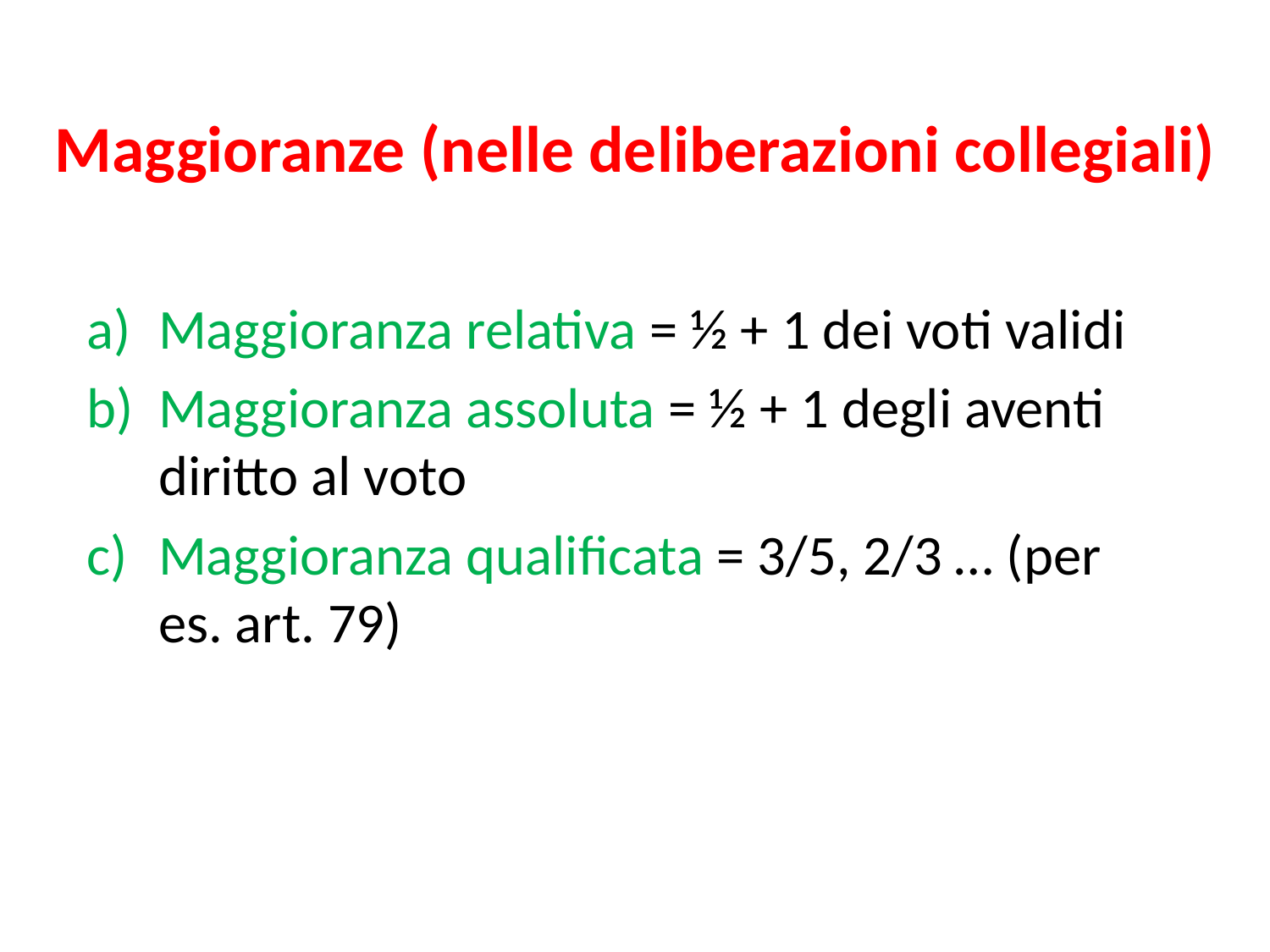

# Maggioranze (nelle deliberazioni collegiali)
Maggioranza relativa = ½ + 1 dei voti validi
Maggioranza assoluta = ½ + 1 degli aventi diritto al voto
Maggioranza qualificata = 3/5, 2/3 … (per es. art. 79)